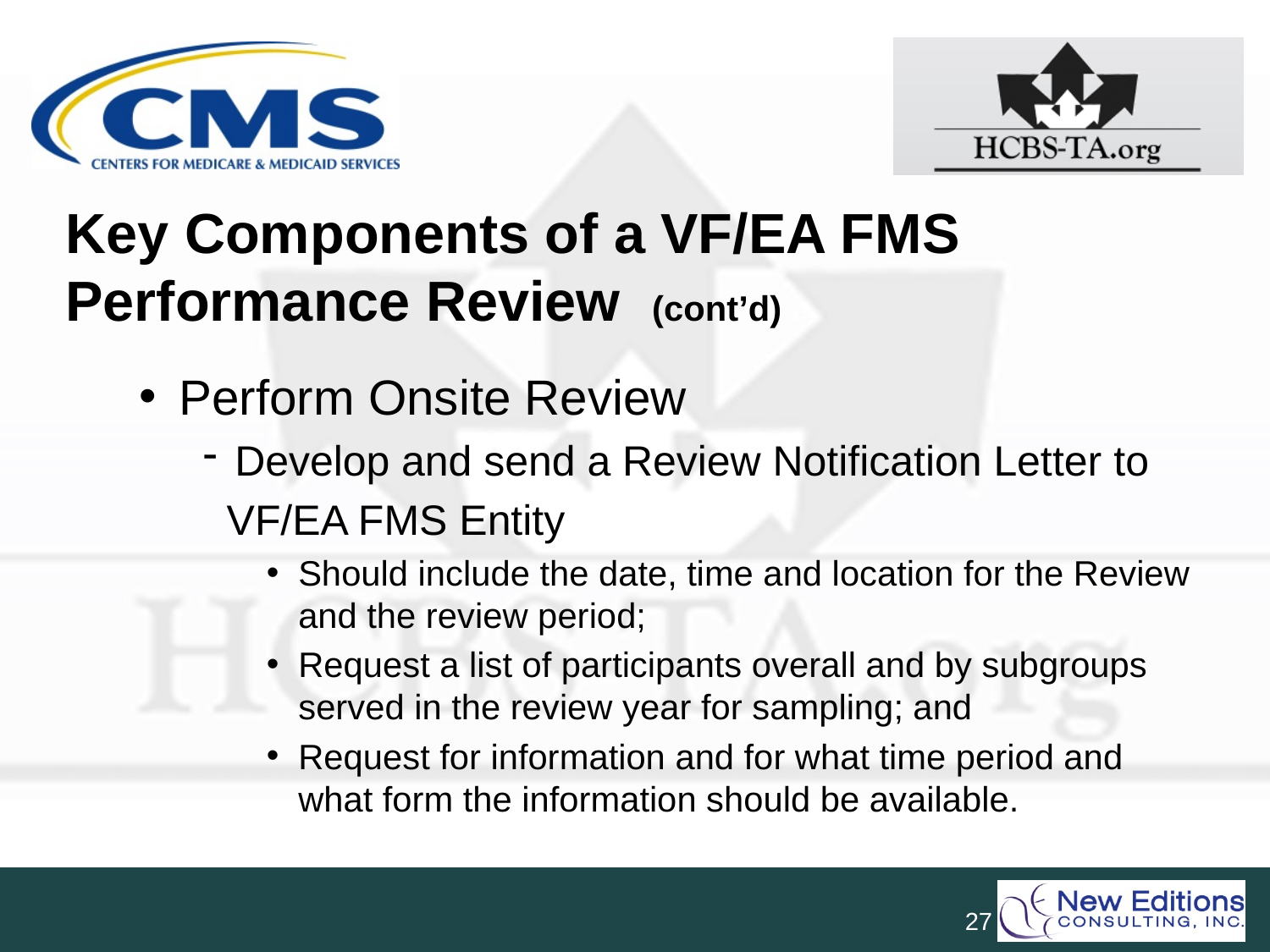

# Key Components of a VF/EA FMS Performance Review  (cont’d) 17
Perform Onsite Review
Develop and send a Review Notification Letter to
  VF/EA FMS Entity
Should include the date, time and location for the Review and the review period;
Request a list of participants overall and by subgroups served in the review year for sampling; and
Request for information and for what time period and what form the information should be available.
27